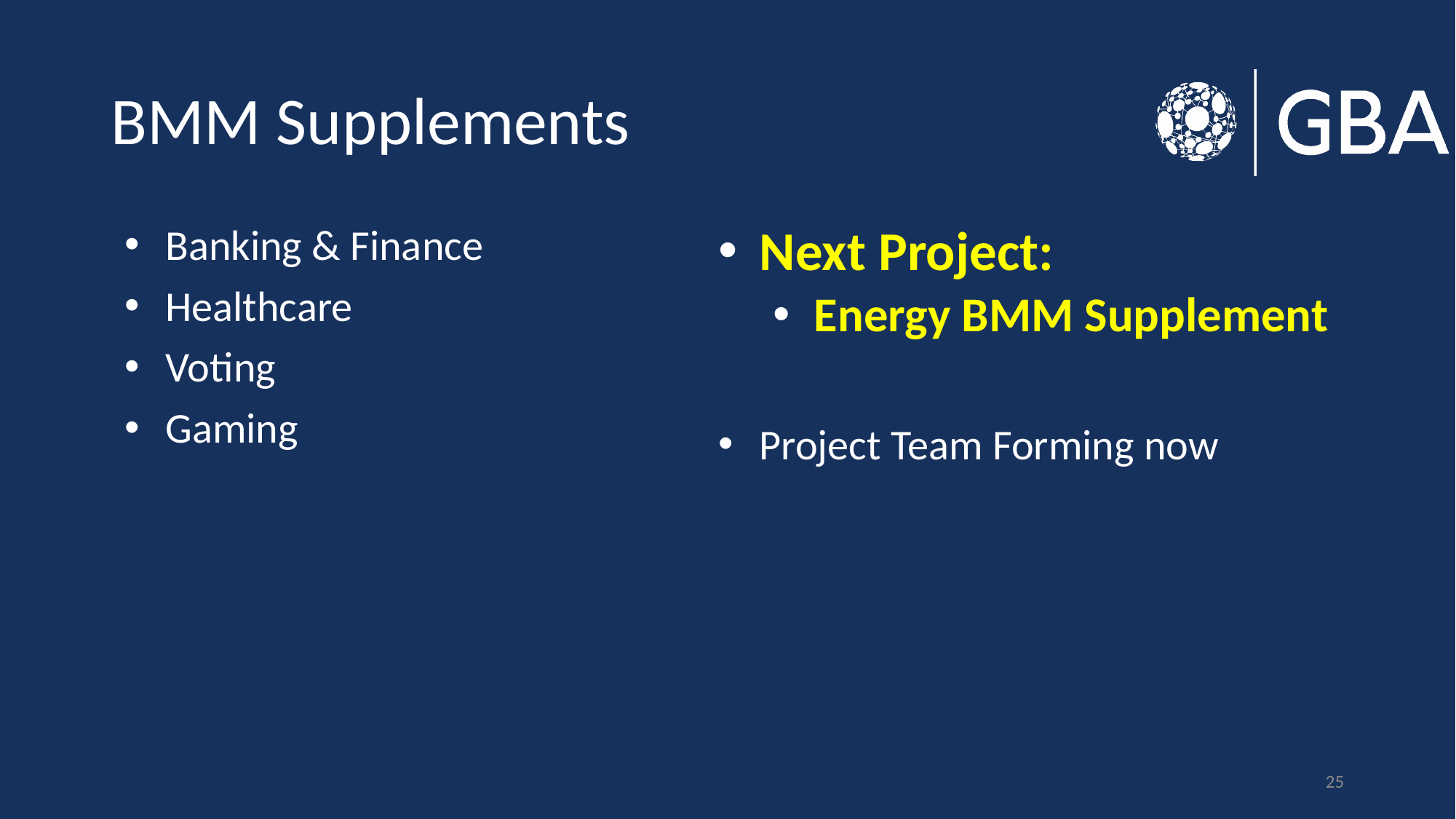

# BMM Supplements
Banking & Finance
Healthcare
Voting
Gaming
Next Project:
Energy BMM Supplement

Project Team Forming now

25